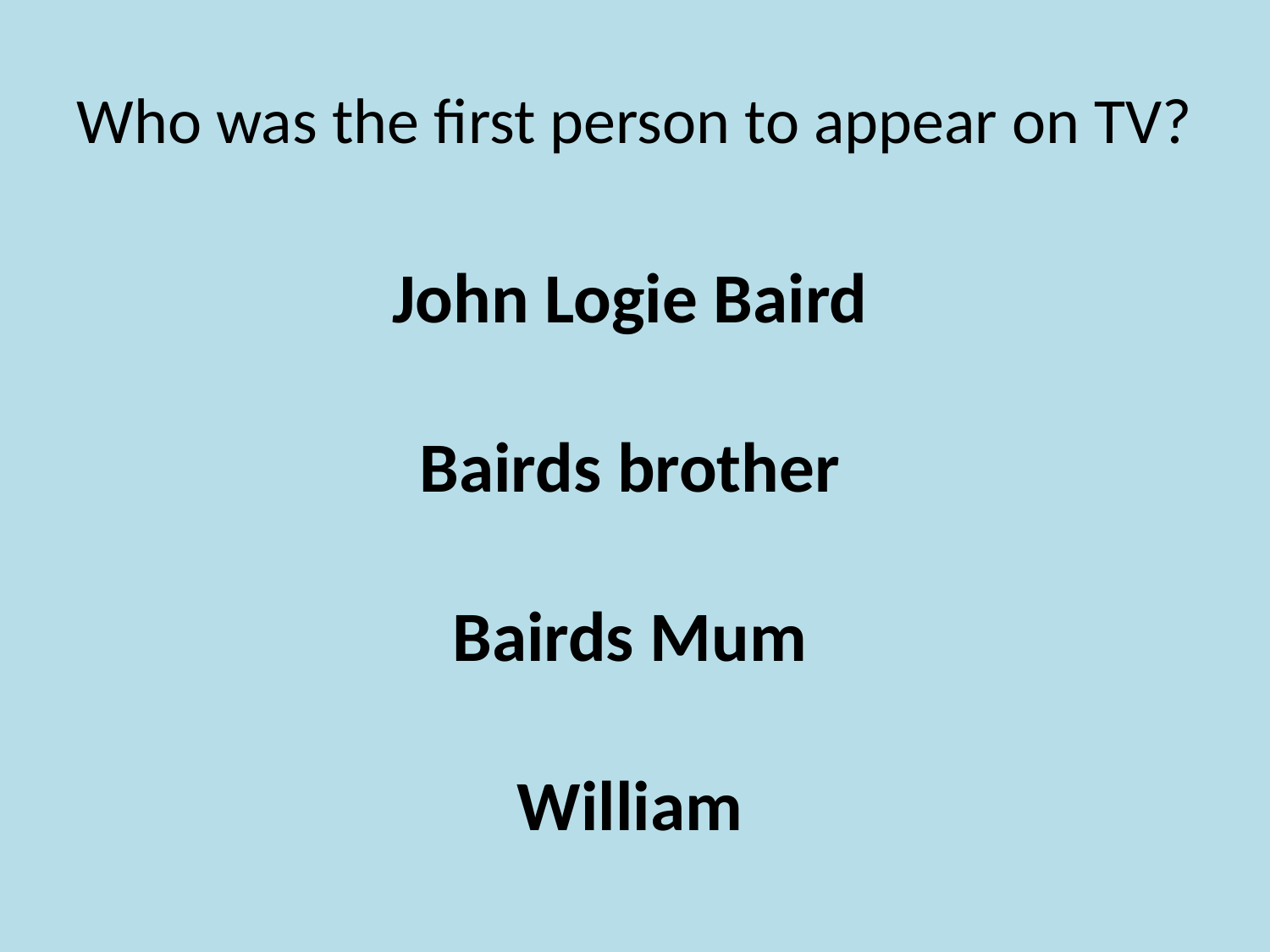

# Who was the first person to appear on TV?
John Logie Baird

Bairds brother

Bairds Mum

William